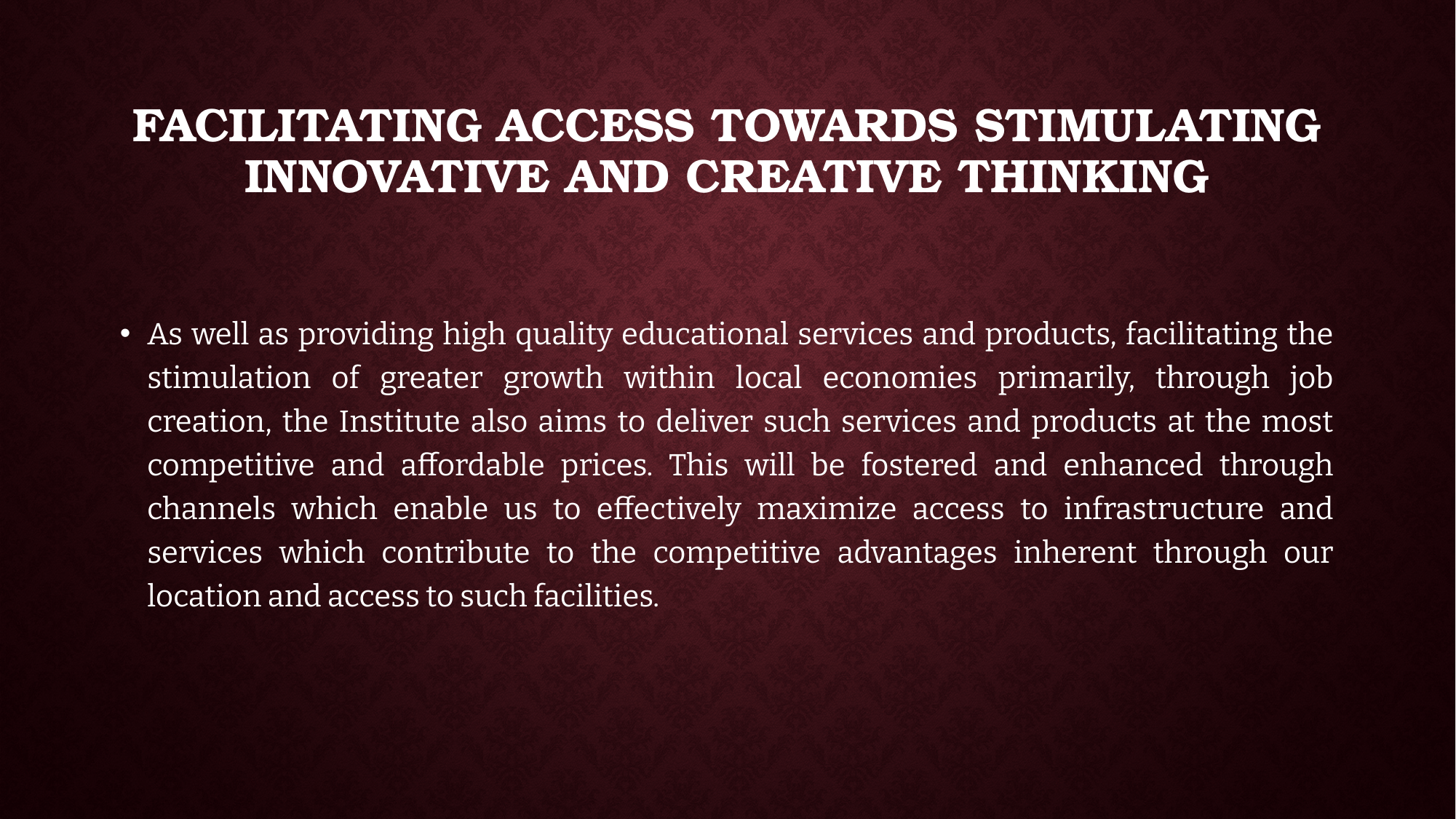

# Facilitating access towards stimulating innovative and creative thinking

As well as providing high quality educational services and products, facilitating the stimulation of greater growth within local economies primarily, through job creation, the Institute also aims to deliver such services and products at the most competitive and affordable prices. This will be fostered and enhanced through channels which enable us to effectively maximize access to infrastructure and services which contribute to the competitive advantages inherent through our location and access to such facilities.